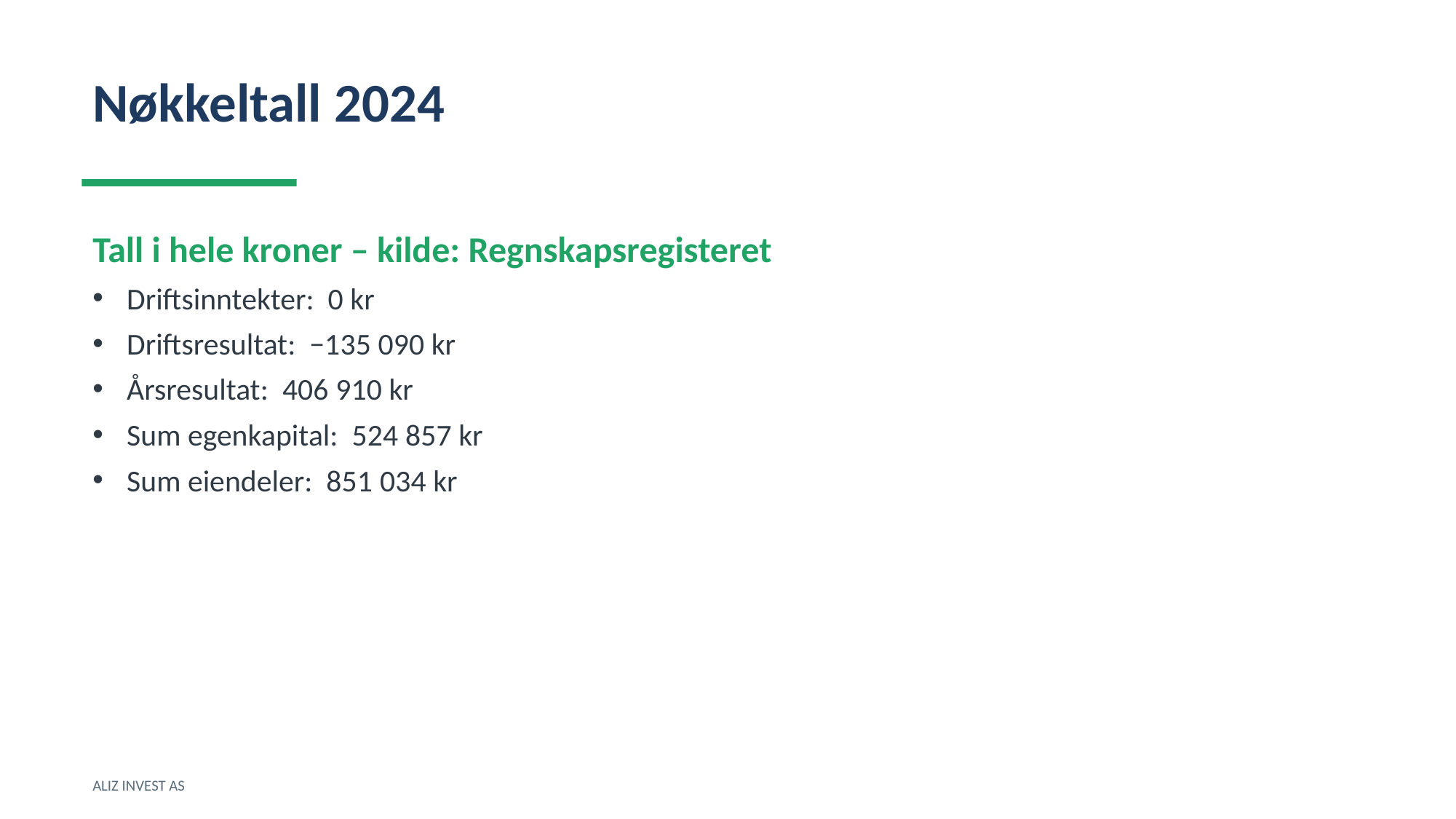

Nøkkeltall 2024

Tall i hele kroner – kilde: Regnskapsregisteret
Driftsinntekter:  0 kr
Driftsresultat:  −135 090 kr
Årsresultat:  406 910 kr
Sum egenkapital:  524 857 kr
Sum eiendeler:  851 034 kr
ALIZ INVEST AS